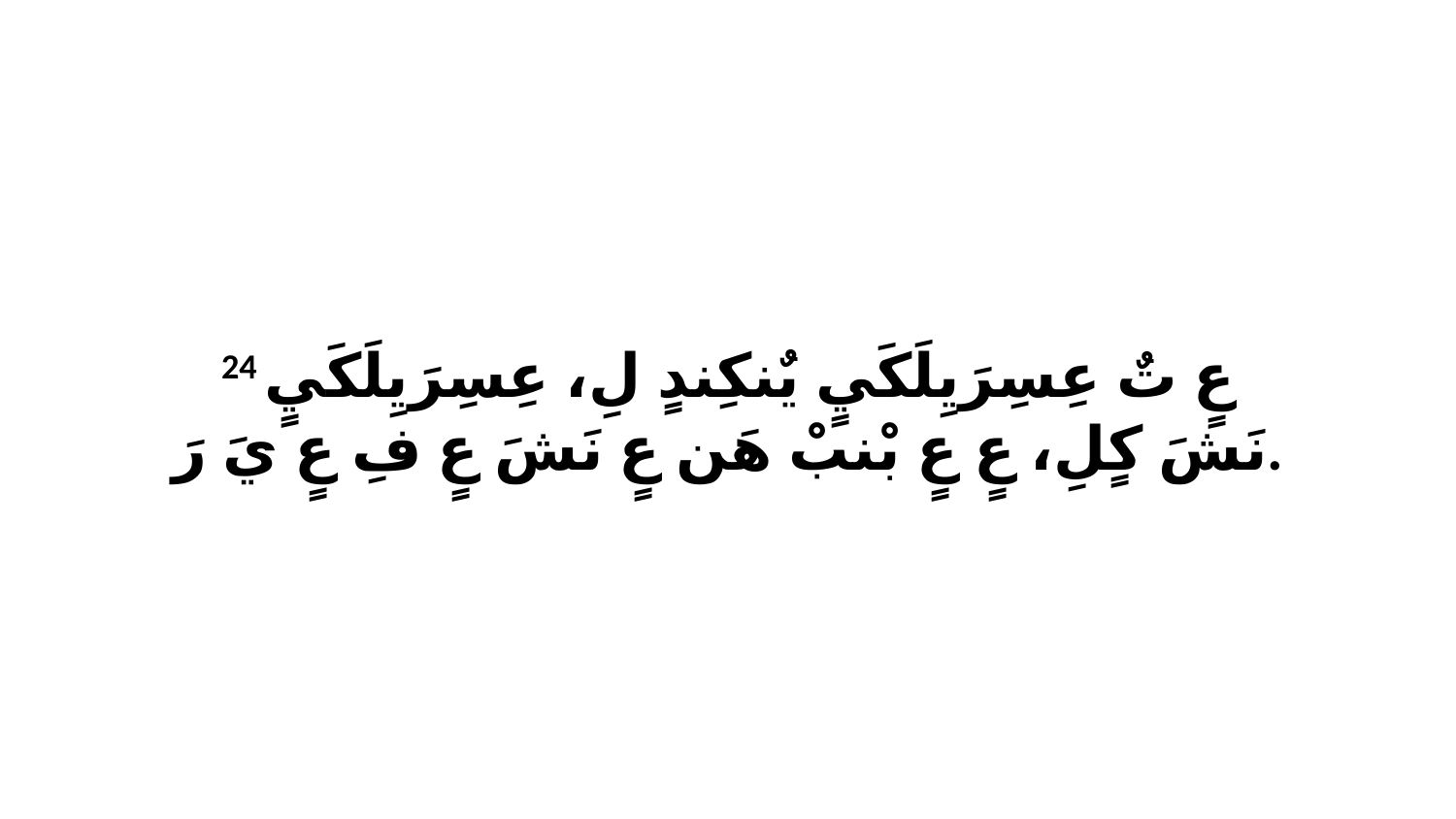

24 عٍ تٌ عِسِرَيِلَكَيٍ يٌنكِندٍ لِ، عِسِرَيِلَكَيٍ نَشَ كٍلِ، عٍ عٍ بْنبْ هَن عٍ نَشَ عٍ فِ عٍ يَ رَ.